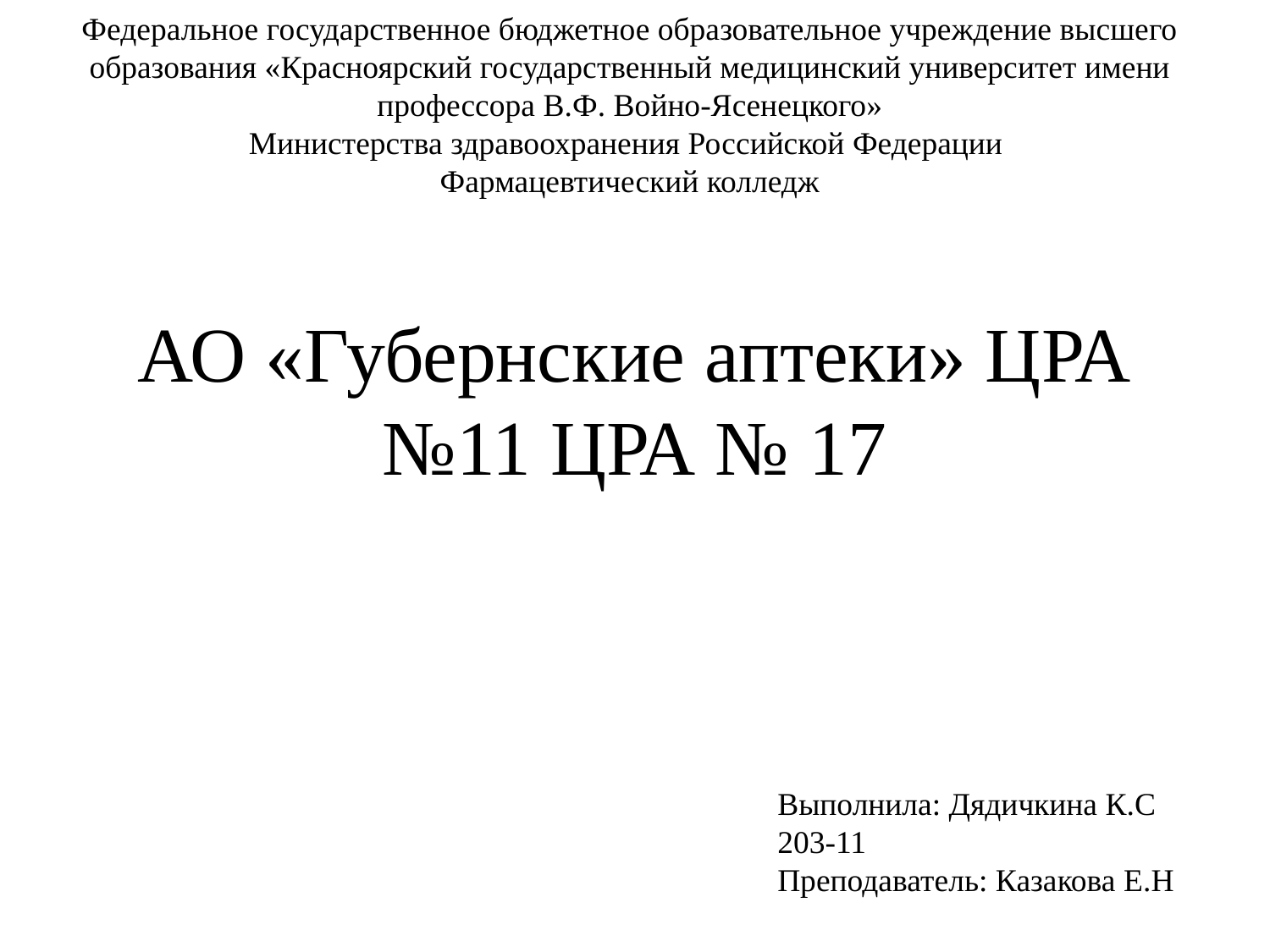

Федеральное государственное бюджетное образовательное учреждение высшего образования «Красноярский государственный медицинский университет имени профессора В.Ф. Войно-Ясенецкого»
Министерства здравоохранения Российской Федерации
Фармацевтический колледж
# АО «Губернские аптеки» ЦРА №11 ЦРА № 17
Выполнила: Дядичкина К.С
203-11
Преподаватель: Казакова Е.Н